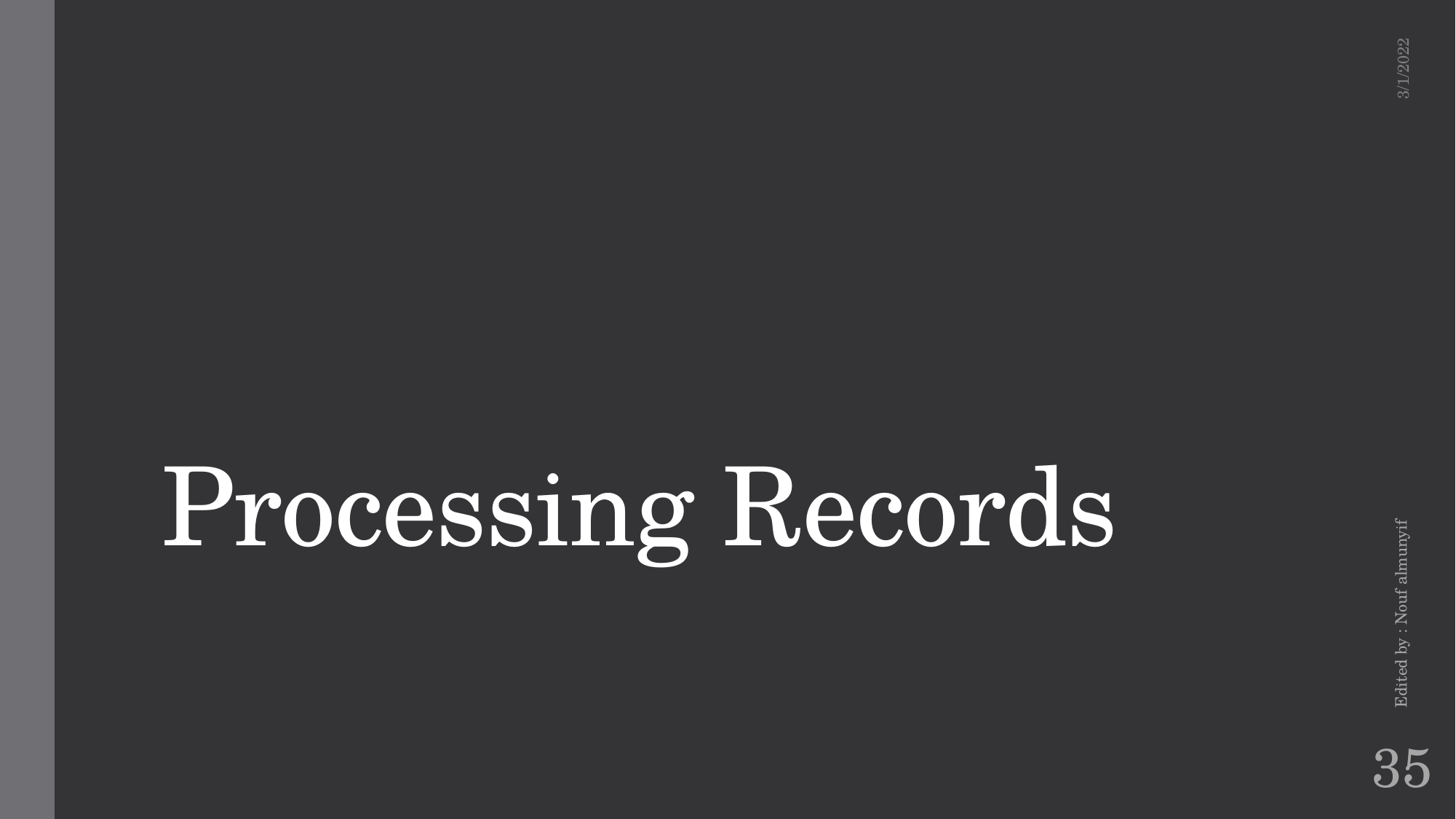

# Processing Records
3/1/2022
Edited by : Nouf almunyif
35